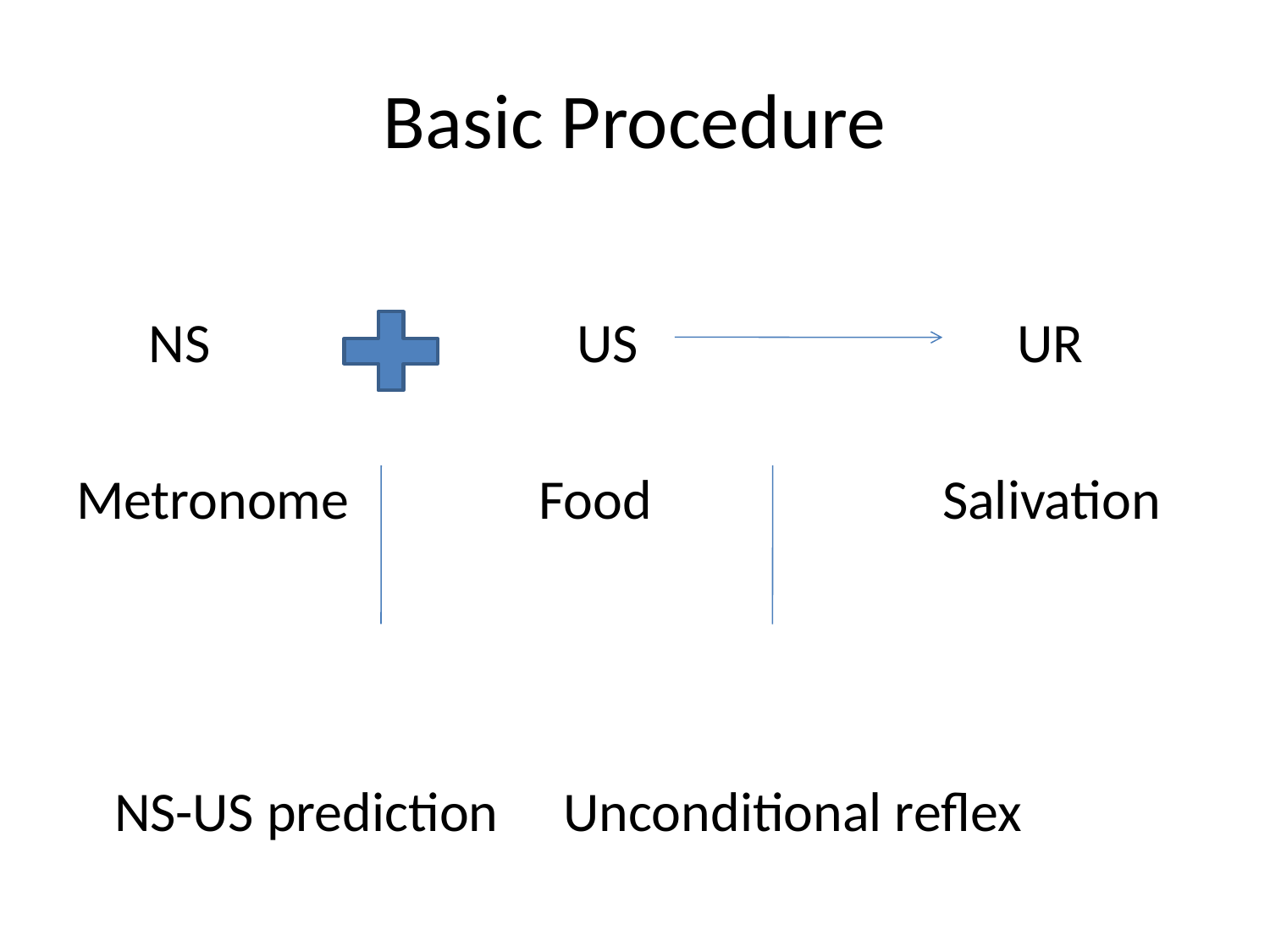

# Basic Procedure

	  NS                             US                              UR

Metronome               Food                       Salivation

   NS-US prediction	     Unconditional reflex